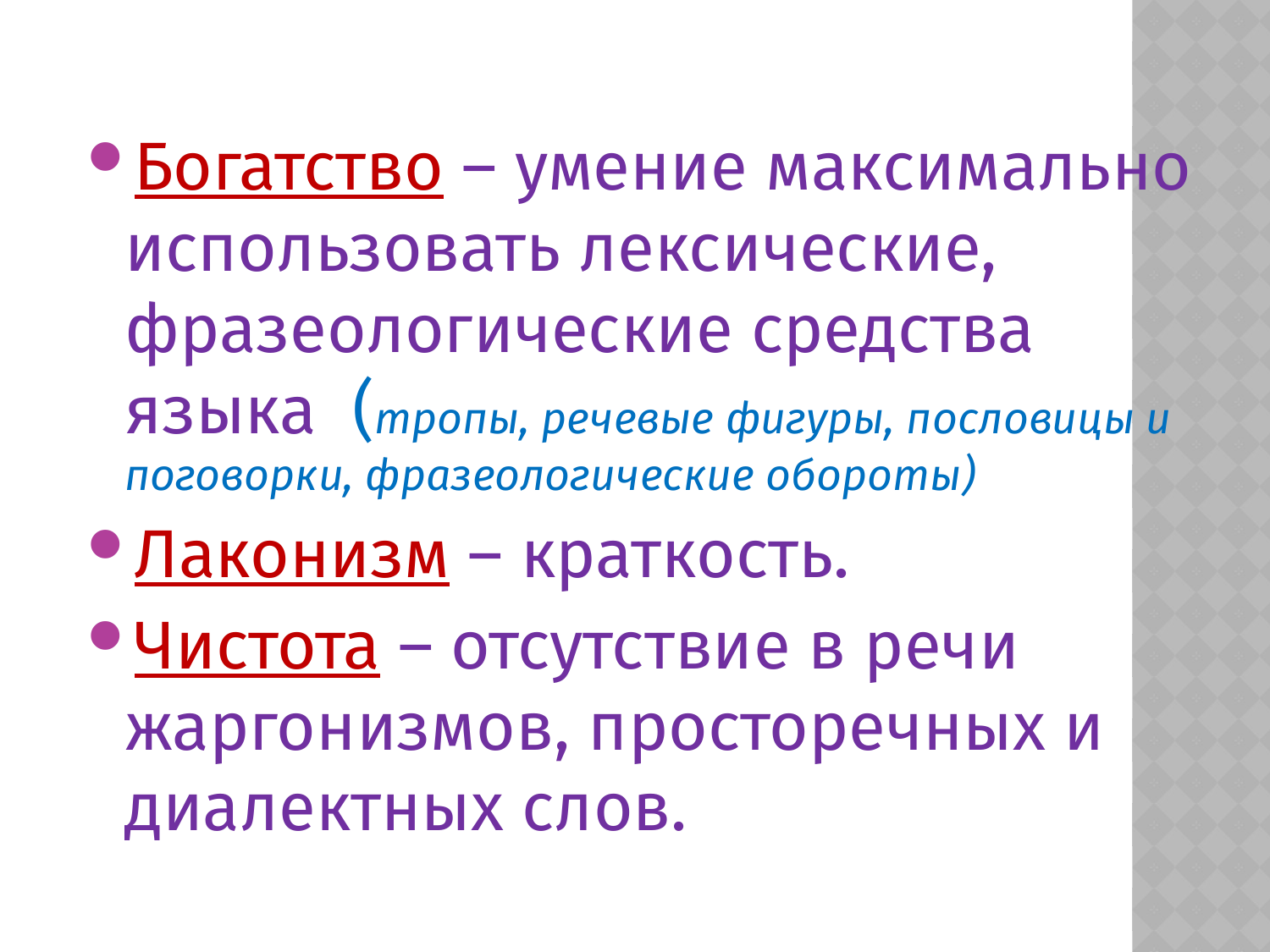

#
Богатство – умение максимально использовать лексические, фразеологические средства языка  (тропы, речевые фигуры, пословицы и поговорки, фразеологические обороты)
Лаконизм – краткость.
Чистота – отсутствие в речи жаргонизмов, просторечных и диалектных слов.